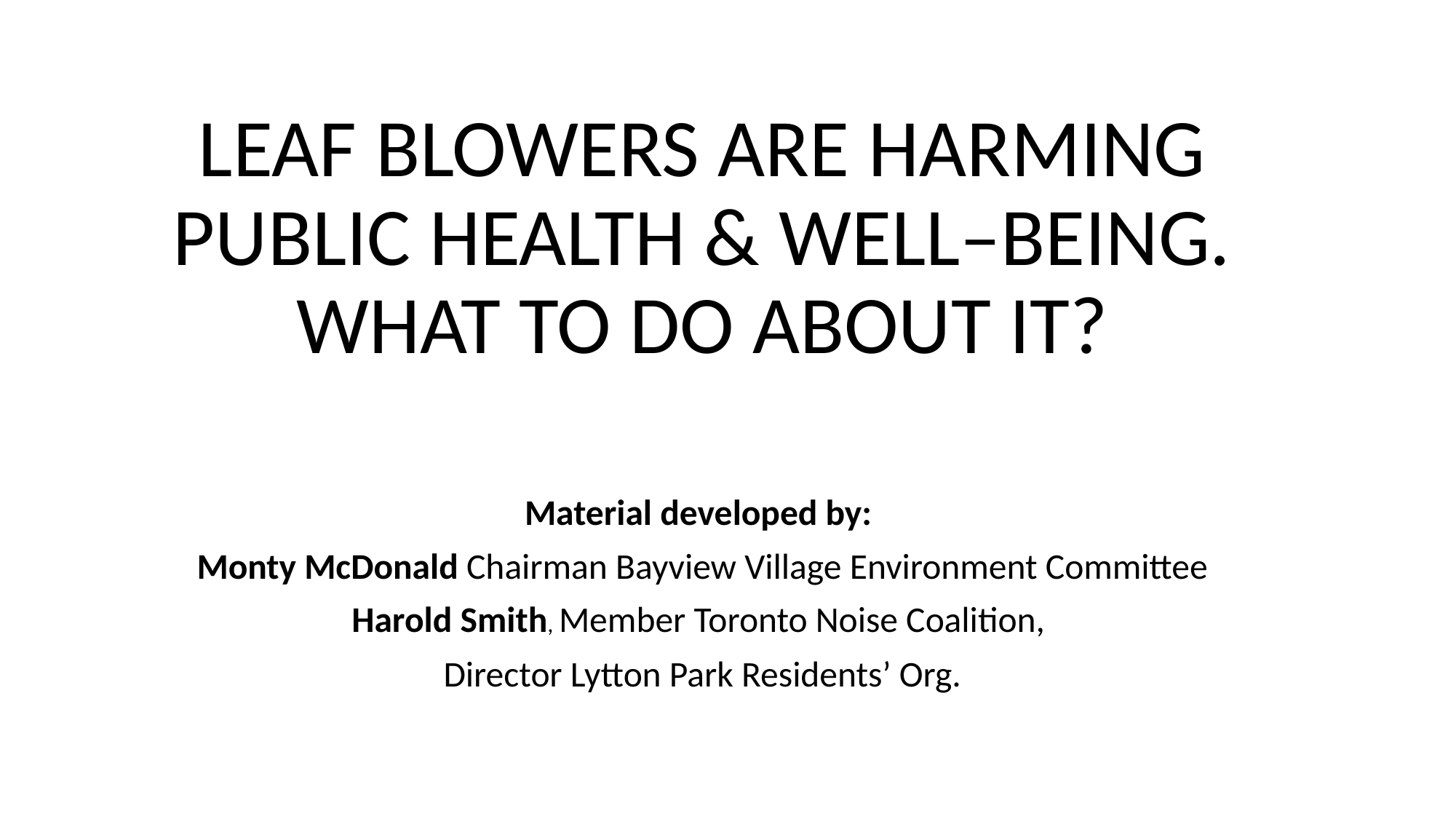

# LEAF BLOWERS ARE HARMING PUBLIC HEALTH & WELL–BEING. WHAT TO DO ABOUT IT?

Material developed by:
Monty McDonald Chairman Bayview Village Environment Committee
Harold Smith, Member Toronto Noise Coalition,
Director Lytton Park Residents’ Org.